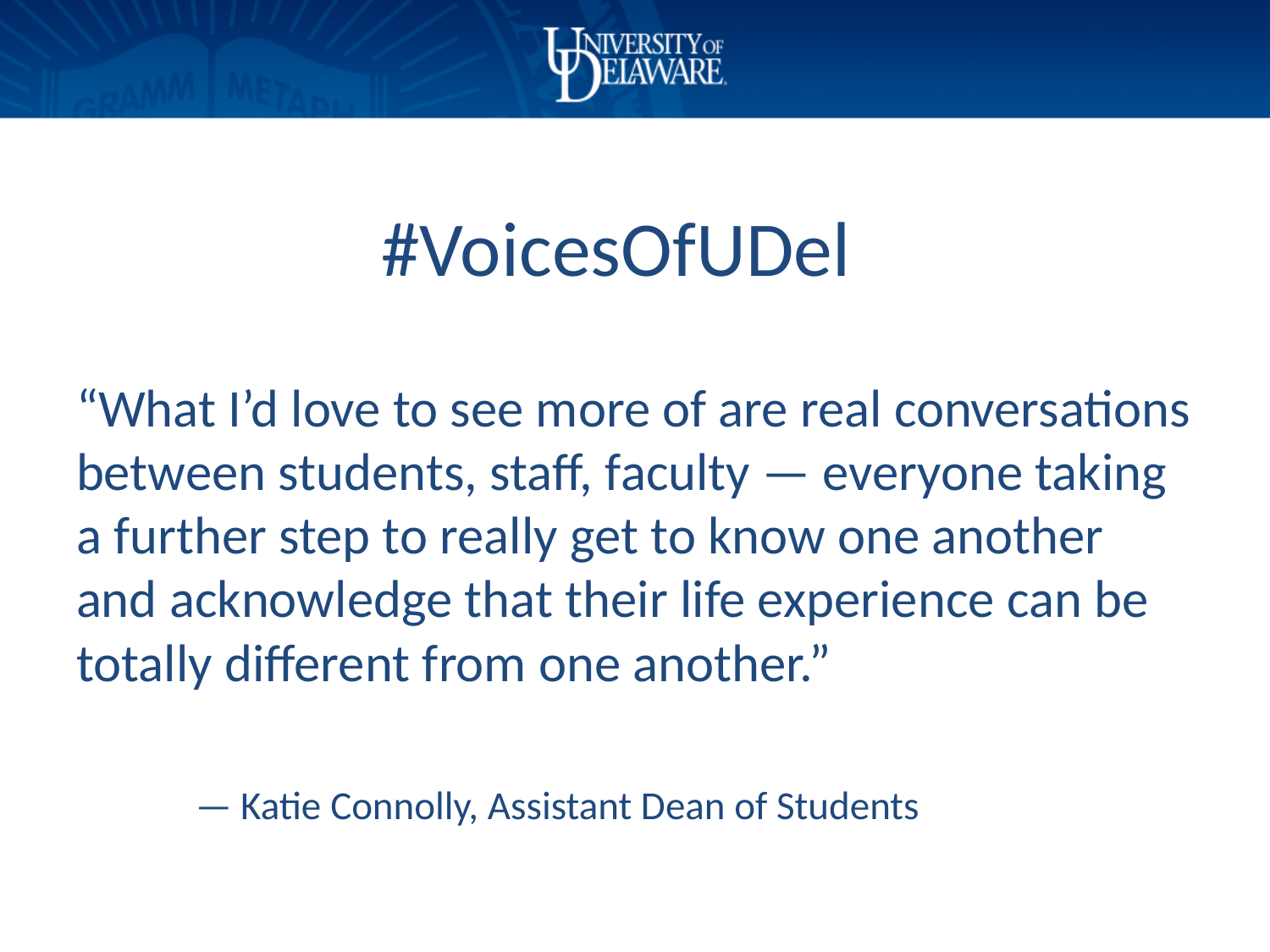

# #VoicesOfUDel
“What I’d love to see more of are real conversations between students, staff, faculty — everyone taking a further step to really get to know one another and acknowledge that their life experience can be totally different from one another.”
		— Katie Connolly, Assistant Dean of Students